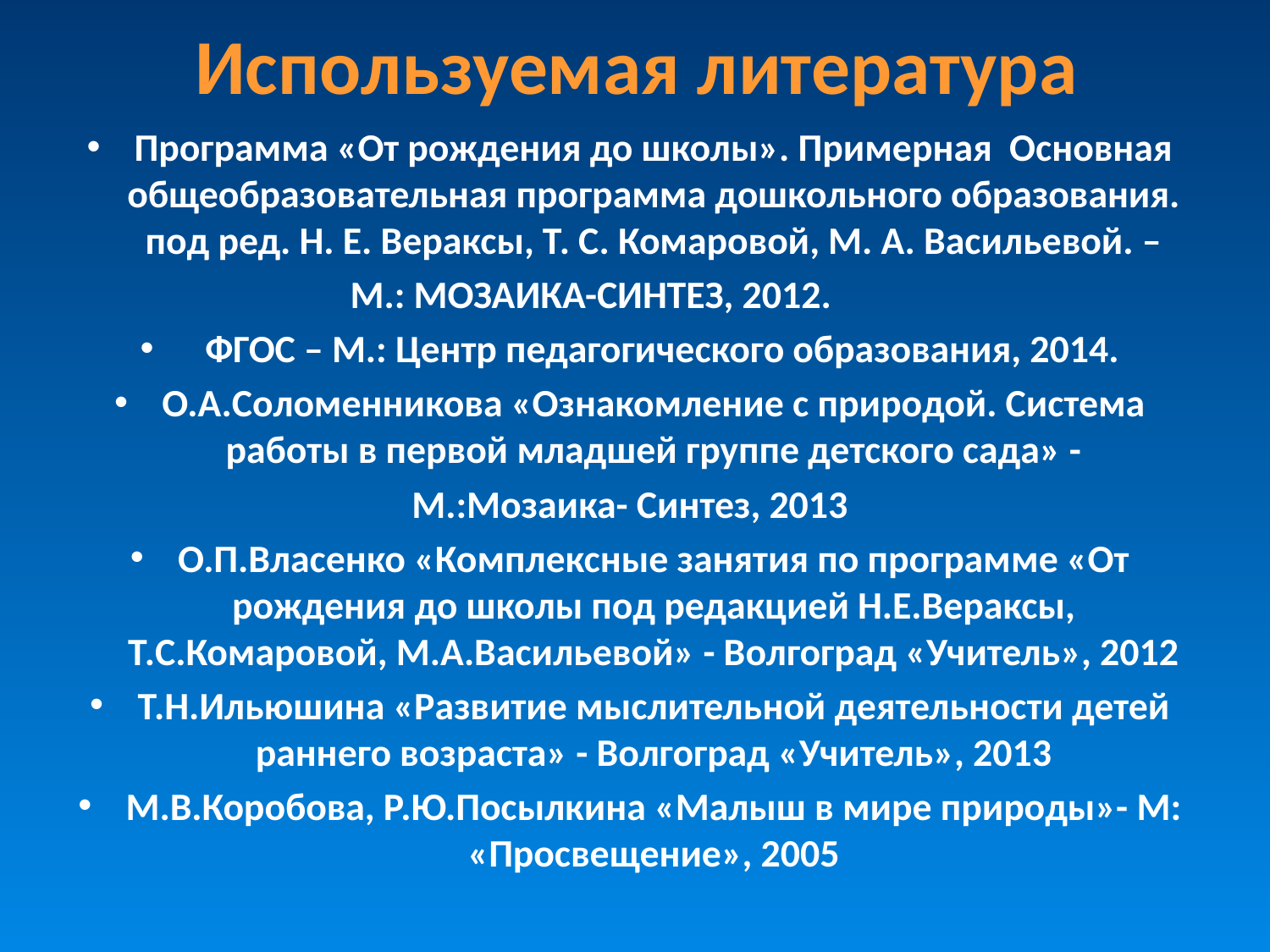

# Используемая литература
Программа «От рождения до школы». Примерная  Основная общеобразовательная программа дошкольного образования. под ред. Н. Е. Вераксы, Т. С. Комаровой, М. А. Васильевой. –
 М.: МОЗАИКА-СИНТЕЗ, 2012.
  ФГОС – М.: Центр педагогического образования, 2014.
О.А.Соломенникова «Ознакомление с природой. Система работы в первой младшей группе детского сада» -
М.:Мозаика- Синтез, 2013
О.П.Власенко «Комплексные занятия по программе «От рождения до школы под редакцией Н.Е.Вераксы, Т.С.Комаровой, М.А.Васильевой» - Волгоград «Учитель», 2012
Т.Н.Ильюшина «Развитие мыслительной деятельности детей раннего возраста» - Волгоград «Учитель», 2013
М.В.Коробова, Р.Ю.Посылкина «Малыш в мире природы»- М: «Просвещение», 2005